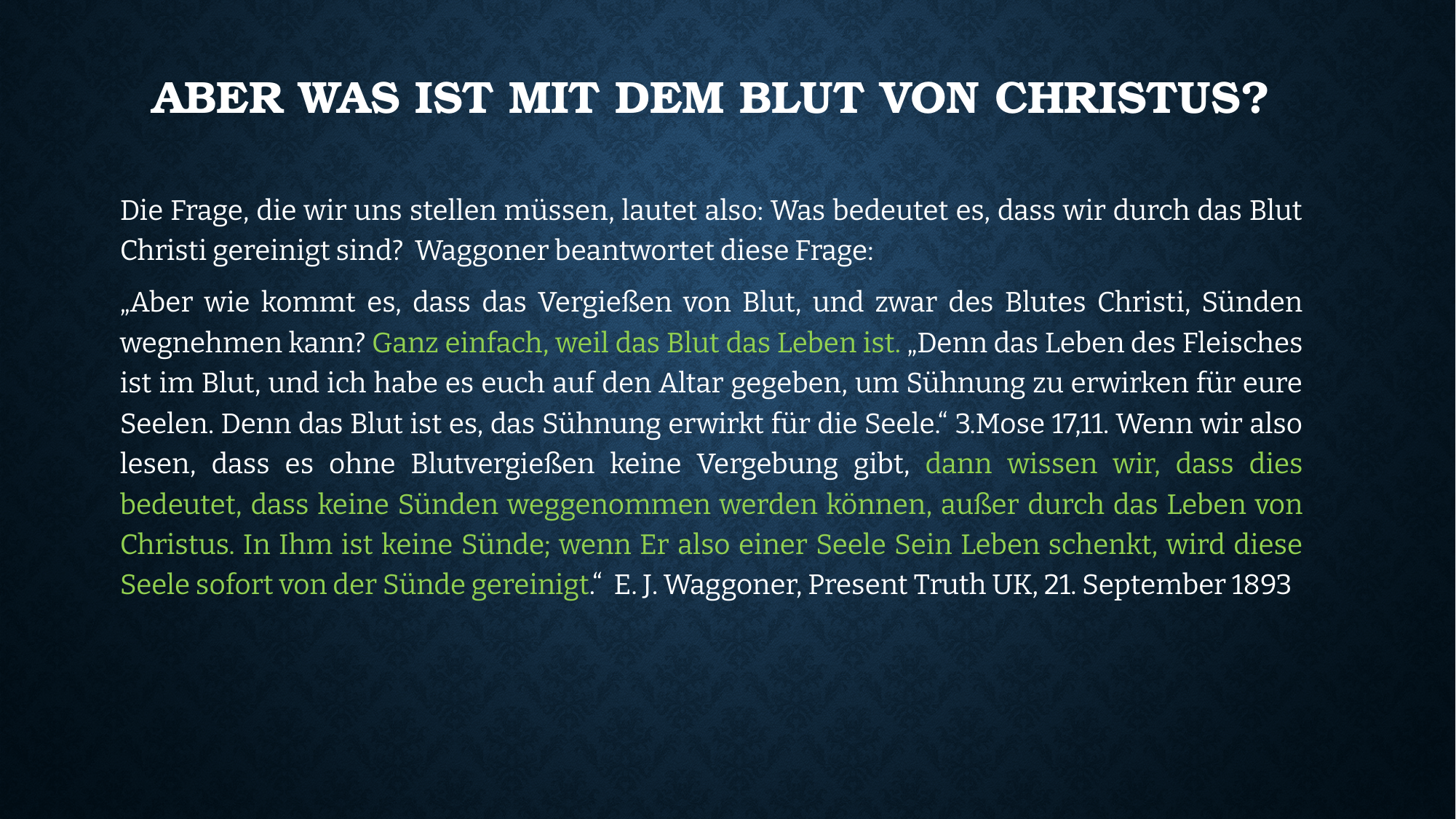

# Aber was ist mit dem blut von christus?
Die Frage, die wir uns stellen müssen, lautet also: Was bedeutet es, dass wir durch das Blut Christi gereinigt sind?  Waggoner beantwortet diese Frage:
„Aber wie kommt es, dass das Vergießen von Blut, und zwar des Blutes Christi, Sünden wegnehmen kann? Ganz einfach, weil das Blut das Leben ist. „Denn das Leben des Fleisches ist im Blut, und ich habe es euch auf den Altar gegeben, um Sühnung zu erwirken für eure Seelen. Denn das Blut ist es, das Sühnung erwirkt für die Seele.“ 3.Mose 17,11. Wenn wir also lesen, dass es ohne Blutvergießen keine Vergebung gibt, dann wissen wir, dass dies bedeutet, dass keine Sünden weggenommen werden können, außer durch das Leben von Christus. In Ihm ist keine Sünde; wenn Er also einer Seele Sein Leben schenkt, wird diese Seele sofort von der Sünde gereinigt.“  E. J. Waggoner, Present Truth UK, 21. September 1893